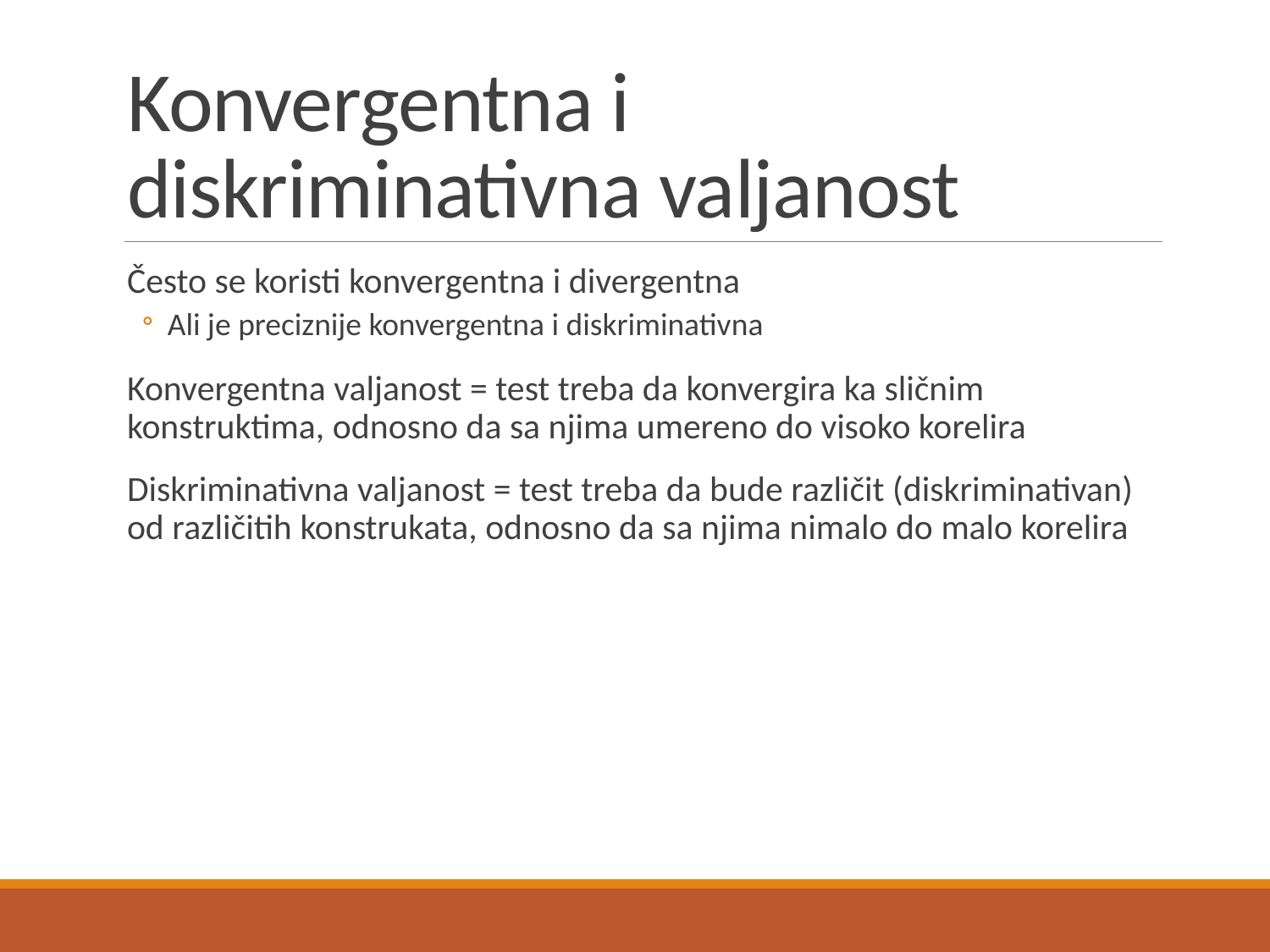

# Konvergentna i diskriminativna valjanost
Često se koristi konvergentna i divergentna
Ali je preciznije konvergentna i diskriminativna
Konvergentna valjanost = test treba da konvergira ka sličnim konstruktima, odnosno da sa njima umereno do visoko korelira
Diskriminativna valjanost = test treba da bude različit (diskriminativan) od različitih konstrukata, odnosno da sa njima nimalo do malo korelira